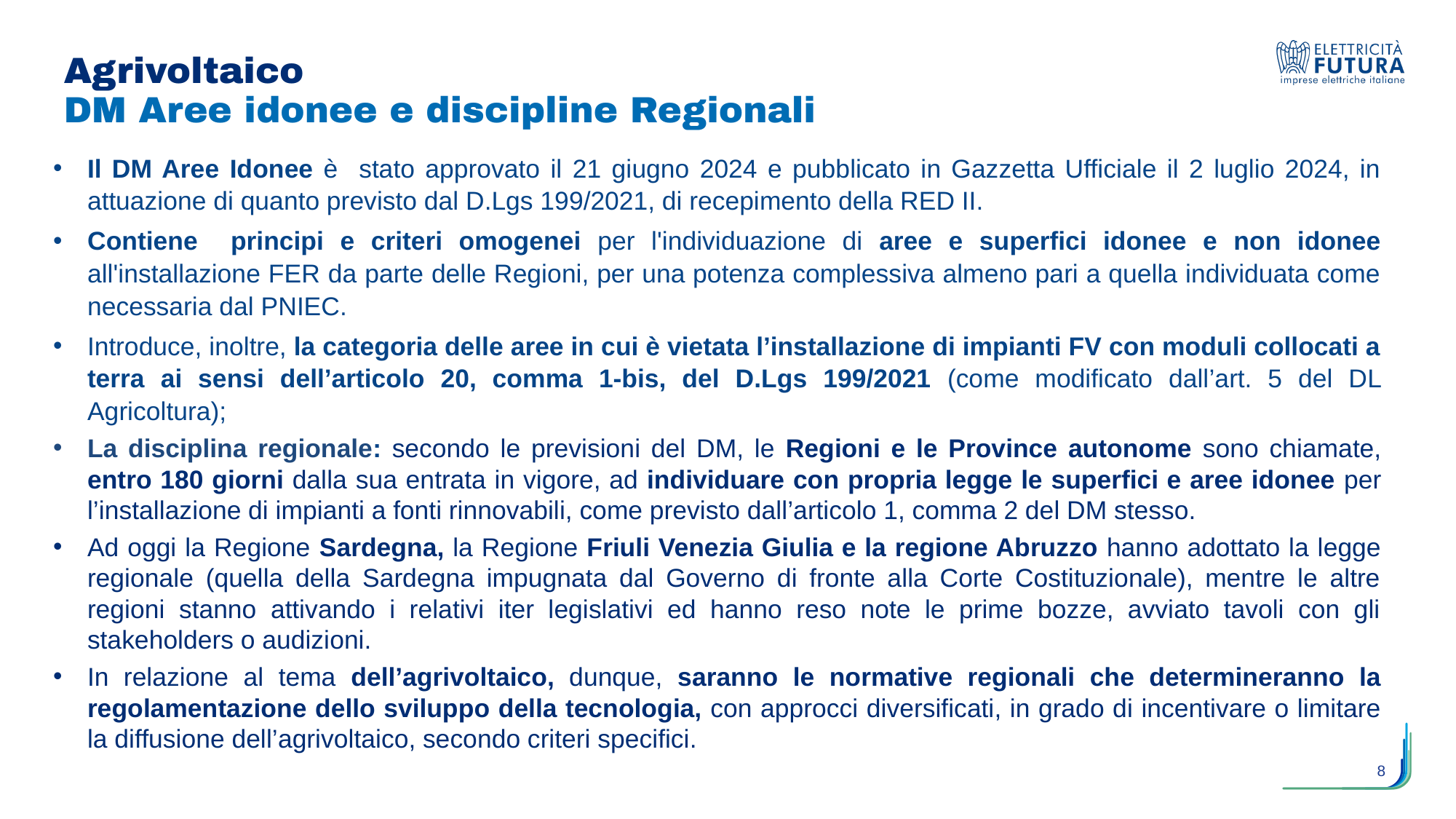

Agrivoltaico
DM Aree idonee e discipline Regionali
Il DM Aree Idonee è  stato approvato il 21 giugno 2024 e pubblicato in Gazzetta Ufficiale il 2 luglio 2024, in attuazione di quanto previsto dal D.Lgs 199/2021, di recepimento della RED II.
Contiene  principi e criteri omogenei per l'individuazione di aree e superfici idonee e non idonee all'installazione FER da parte delle Regioni, per una potenza complessiva almeno pari a quella individuata come necessaria dal PNIEC.
Introduce, inoltre, la categoria delle aree in cui è vietata l’installazione di impianti FV con moduli collocati a terra ai sensi dell’articolo 20, comma 1-bis, del D.Lgs 199/2021 (come modificato dall’art. 5 del DL Agricoltura);
La disciplina regionale: secondo le previsioni del DM, le Regioni e le Province autonome sono chiamate, entro 180 giorni dalla sua entrata in vigore, ad individuare con propria legge le superfici e aree idonee per l’installazione di impianti a fonti rinnovabili, come previsto dall’articolo 1, comma 2 del DM stesso.
Ad oggi la Regione Sardegna, la Regione Friuli Venezia Giulia e la regione Abruzzo hanno adottato la legge regionale (quella della Sardegna impugnata dal Governo di fronte alla Corte Costituzionale), mentre le altre regioni stanno attivando i relativi iter legislativi ed hanno reso note le prime bozze, avviato tavoli con gli stakeholders o audizioni.
In relazione al tema dell’agrivoltaico, dunque, saranno le normative regionali che determineranno la regolamentazione dello sviluppo della tecnologia, con approcci diversificati, in grado di incentivare o limitare la diffusione dell’agrivoltaico, secondo criteri specifici.